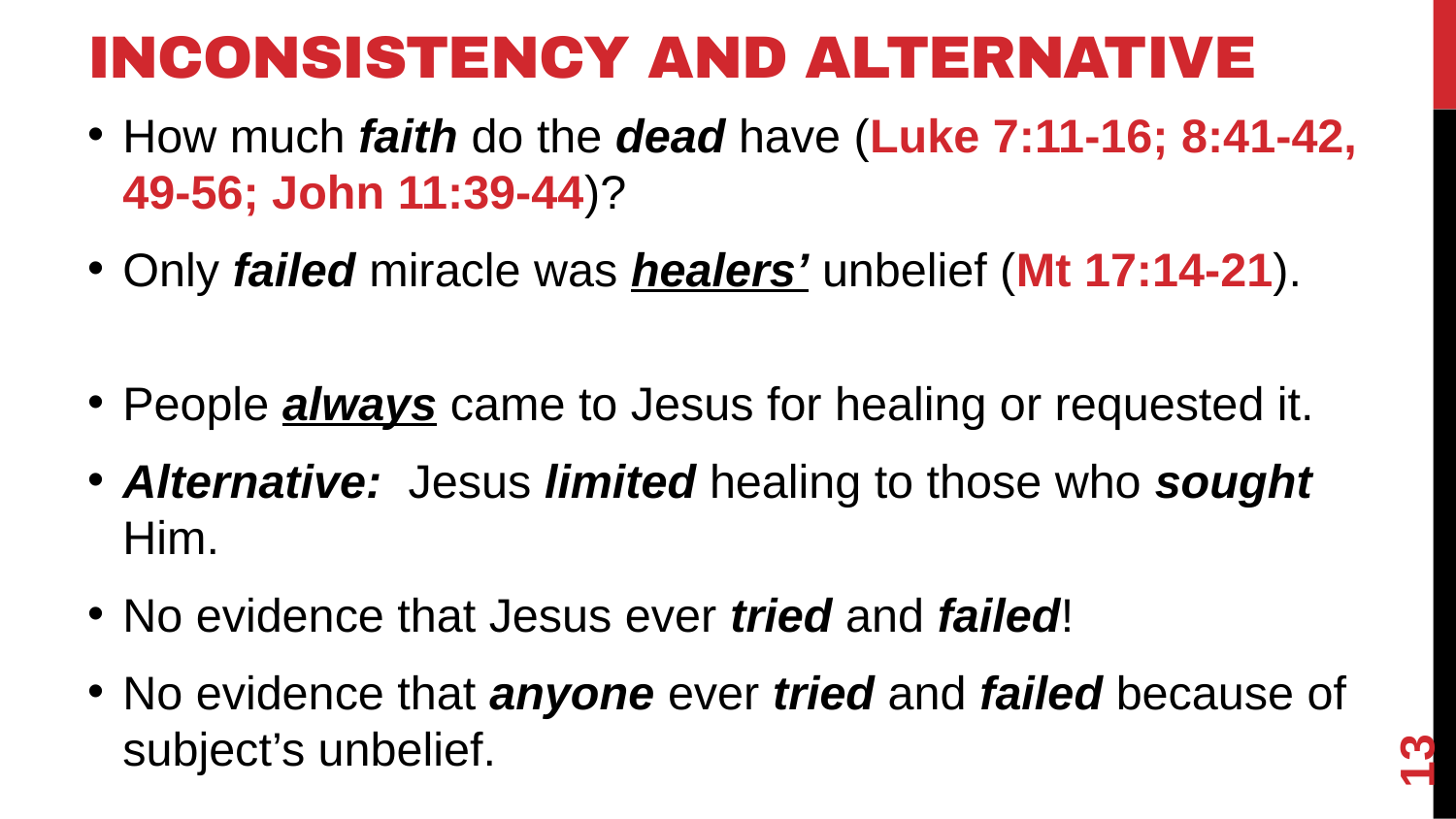

# Inconsistency and Alternative
How much faith do the dead have (Luke 7:11-16; 8:41-42, 49-56; John 11:39-44)?
Only failed miracle was healers’ unbelief (Mt 17:14-21).
People always came to Jesus for healing or requested it.
Alternative:  Jesus limited healing to those who sought Him.
No evidence that Jesus ever tried and failed!
No evidence that anyone ever tried and failed because of subject’s unbelief.
13